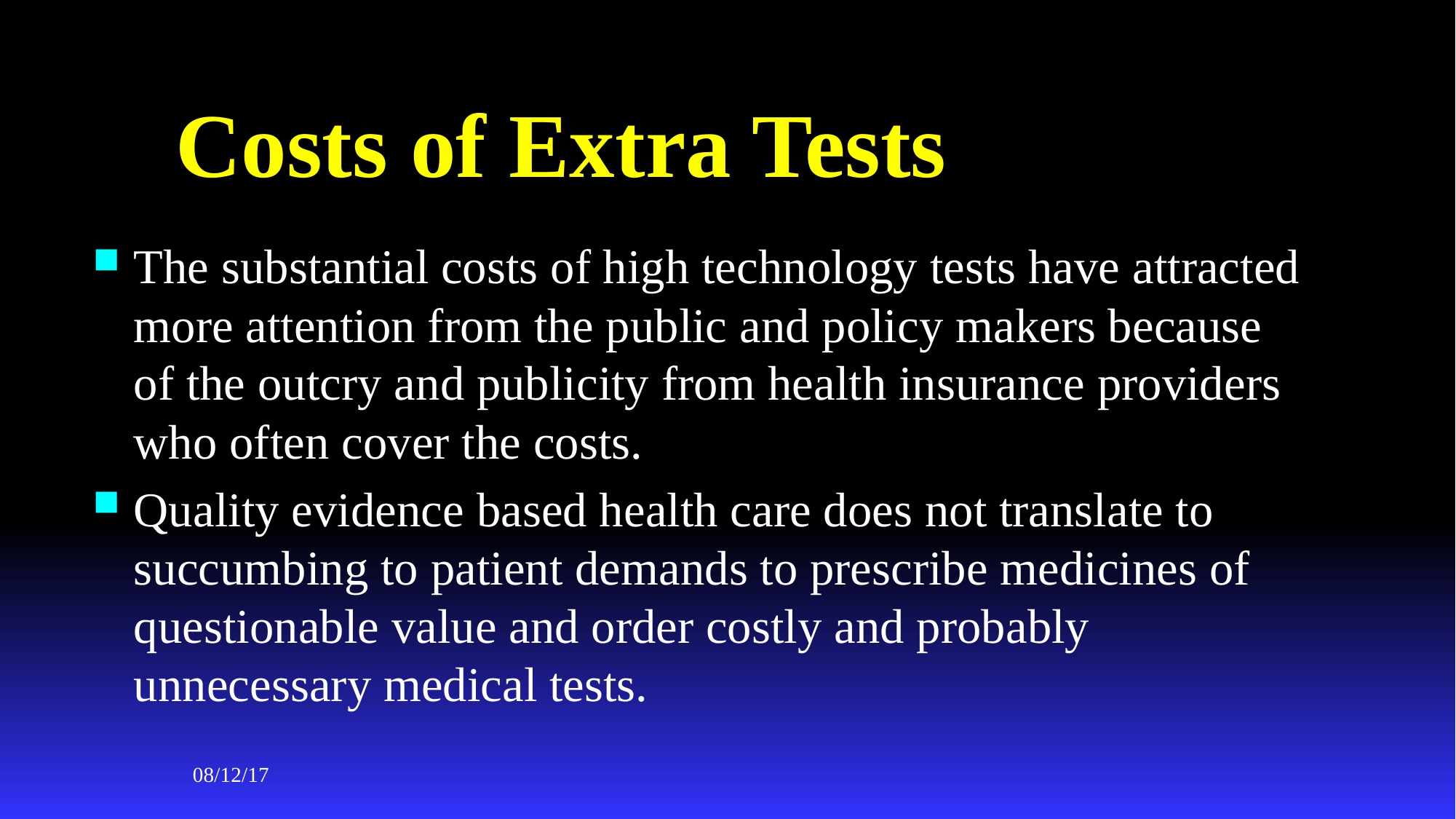

# Costs of Extra Tests
The substantial costs of high technology tests have attracted more attention from the public and policy makers because of the outcry and publicity from health insurance providers who often cover the costs.
Quality evidence based health care does not translate to succumbing to patient demands to prescribe medicines of questionable value and order costly and probably unnecessary medical tests.

08/12/17
KNH-UoN Medico-legal Issues in Health Symposium